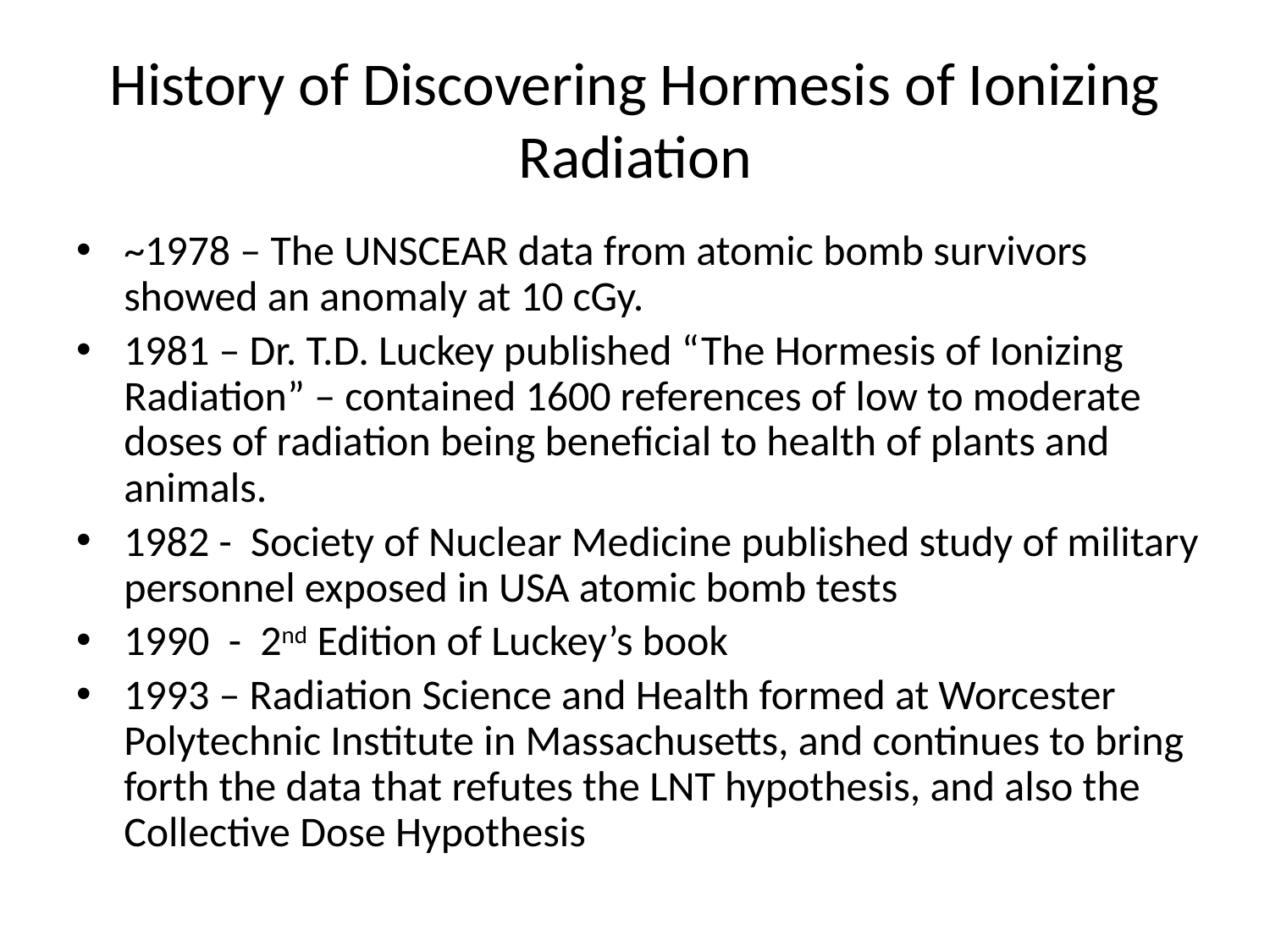

# History of Discovering Hormesis of Ionizing Radiation
~1978 – The UNSCEAR data from atomic bomb survivors showed an anomaly at 10 cGy.
1981 – Dr. T.D. Luckey published “The Hormesis of Ionizing Radiation” – contained 1600 references of low to moderate doses of radiation being beneficial to health of plants and animals.
1982 -  Society of Nuclear Medicine published study of military personnel exposed in USA atomic bomb tests
1990  -  2nd Edition of Luckey’s book
1993 – Radiation Science and Health formed at Worcester Polytechnic Institute in Massachusetts, and continues to bring forth the data that refutes the LNT hypothesis, and also the Collective Dose Hypothesis